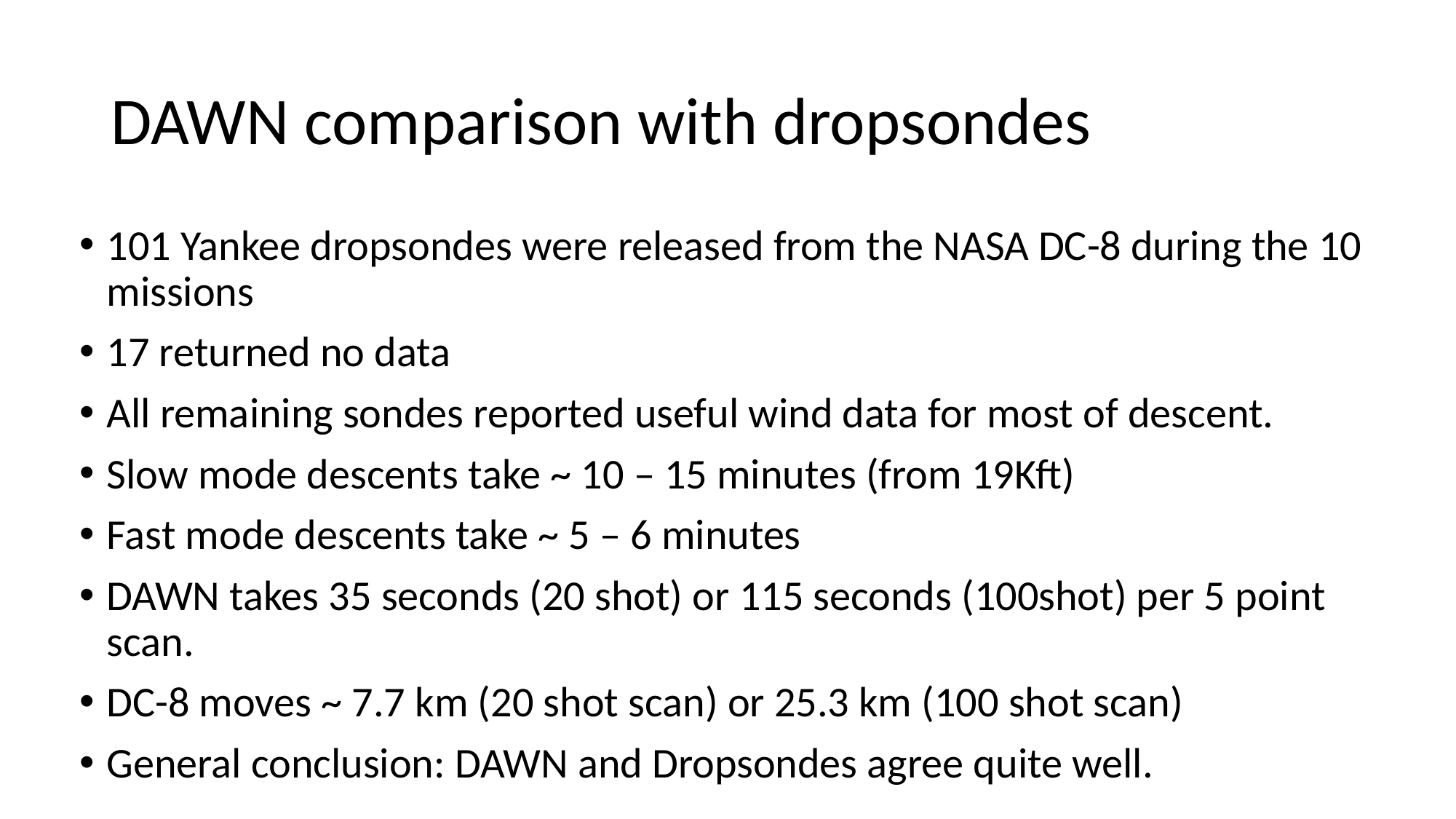

# DAWN comparison with dropsondes
101 Yankee dropsondes were released from the NASA DC-8 during the 10 missions
17 returned no data
All remaining sondes reported useful wind data for most of descent.
Slow mode descents take ~ 10 – 15 minutes (from 19Kft)
Fast mode descents take ~ 5 – 6 minutes
DAWN takes 35 seconds (20 shot) or 115 seconds (100shot) per 5 point scan.
DC-8 moves ~ 7.7 km (20 shot scan) or 25.3 km (100 shot scan)
General conclusion: DAWN and Dropsondes agree quite well.